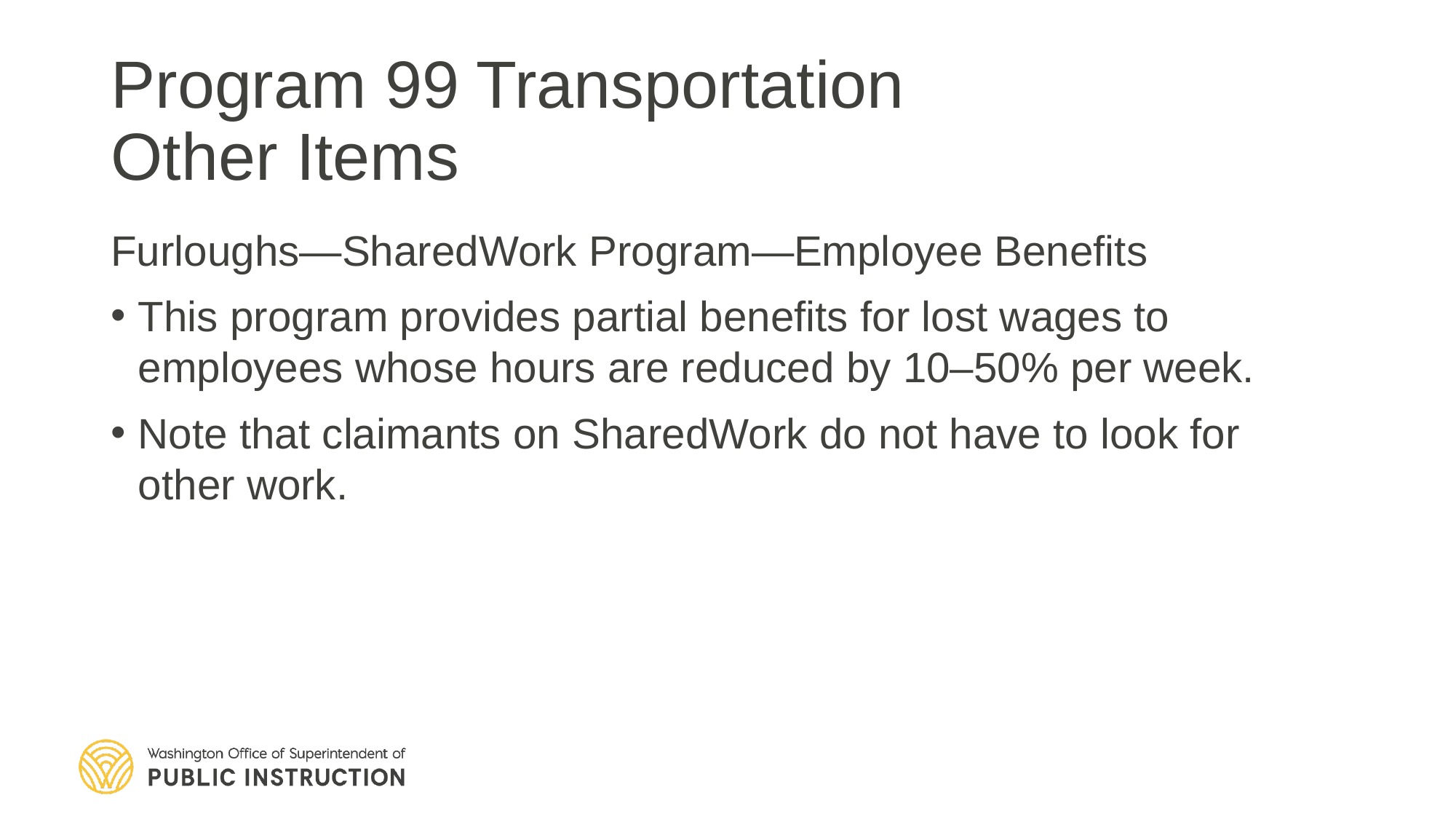

# Program 99 Transportation Other Items
Furloughs—SharedWork Program—Employee Benefits
This program provides partial benefits for lost wages to employees whose hours are reduced by 10–50% per week.
Note that claimants on SharedWork do not have to look for other work.